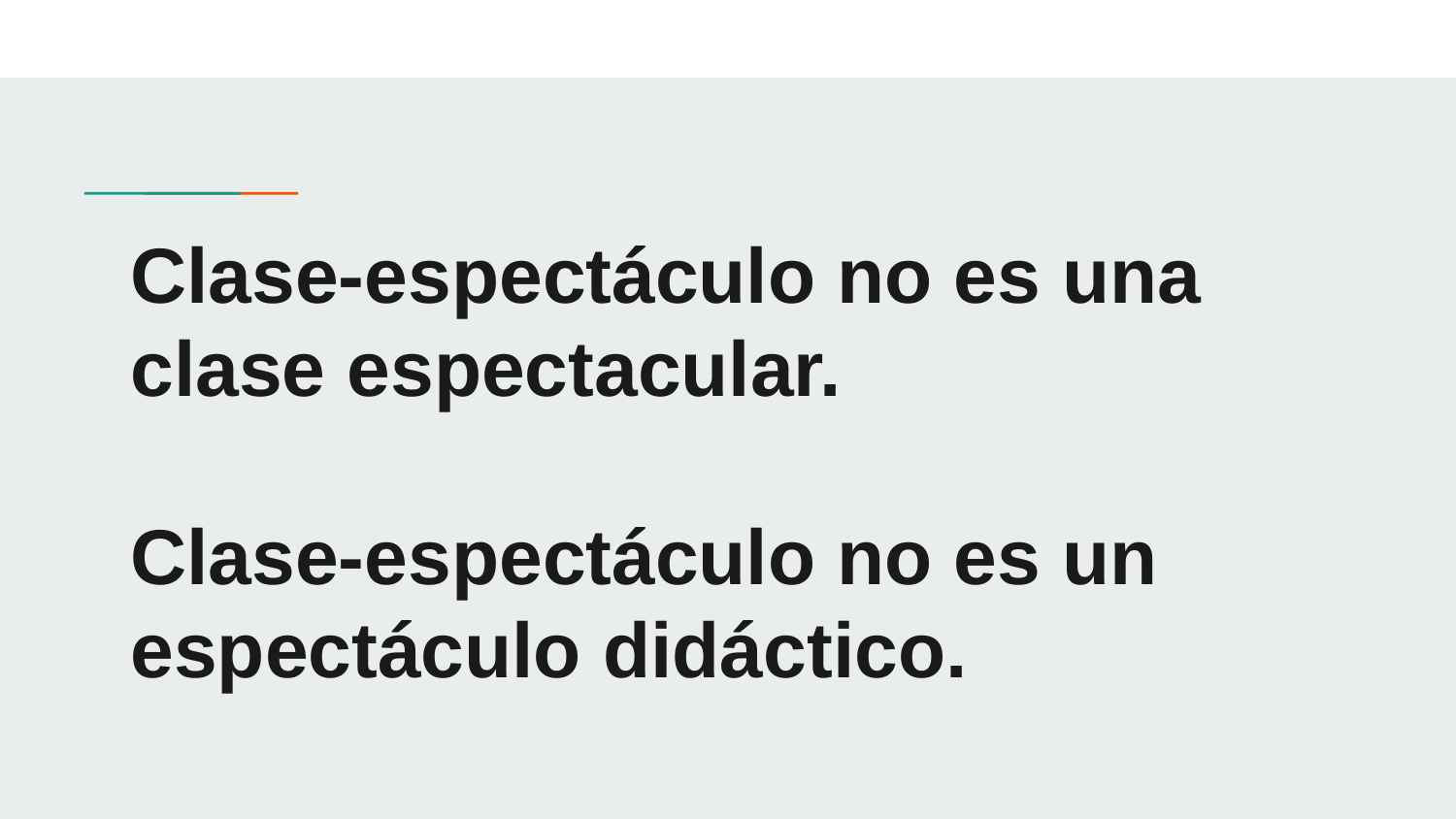

# Clase-espectáculo no es una clase espectacular.

Clase-espectáculo no es un espectáculo didáctico.